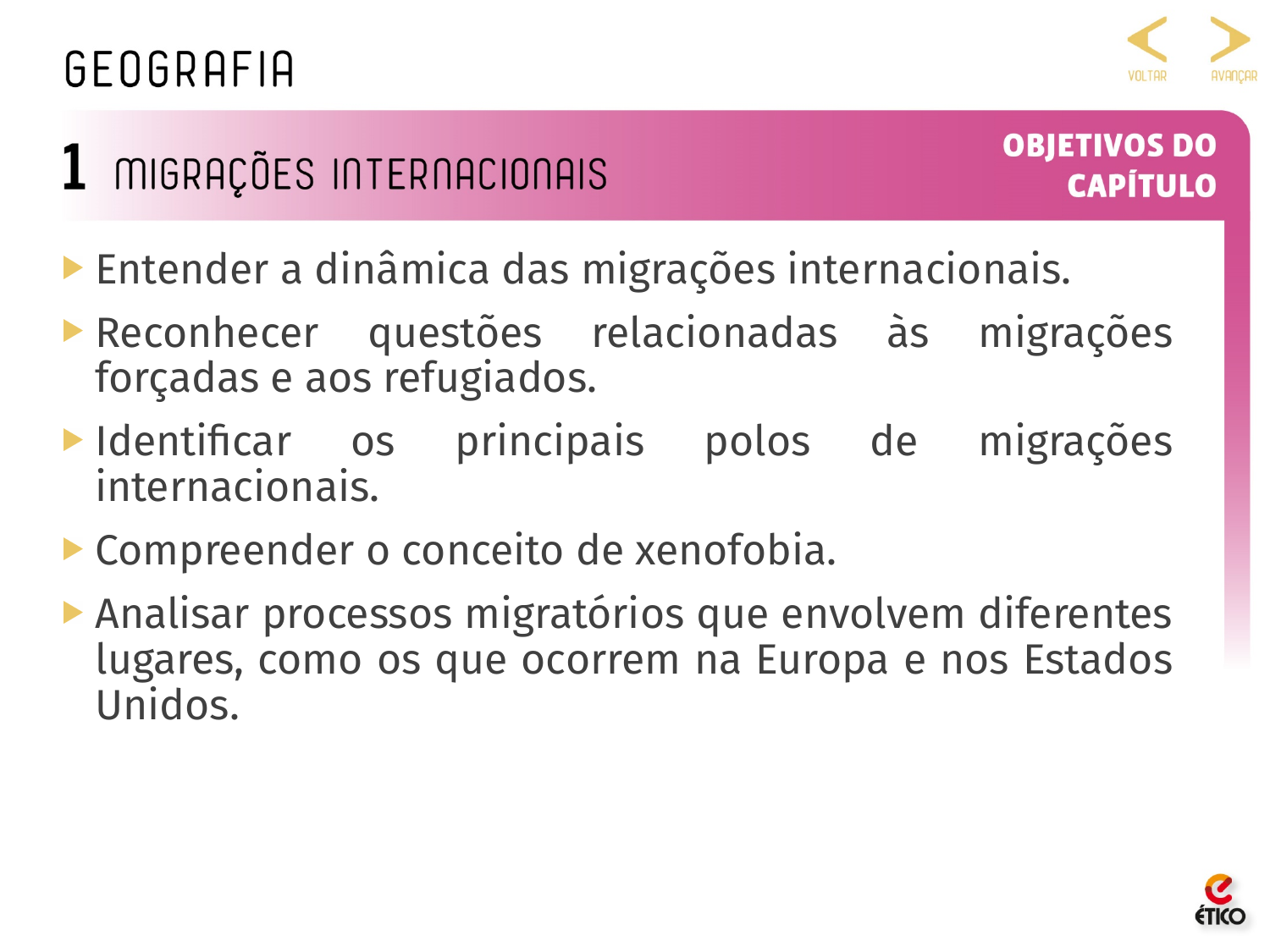

Entender a dinâmica das migrações internacionais.
Reconhecer questões relacionadas às migrações forçadas e aos refugiados.
Identiﬁcar os principais polos de migrações internacionais.
Compreender o conceito de xenofobia.
Analisar processos migratórios que envolvem diferentes lugares, como os que ocorrem na Europa e nos Estados Unidos.